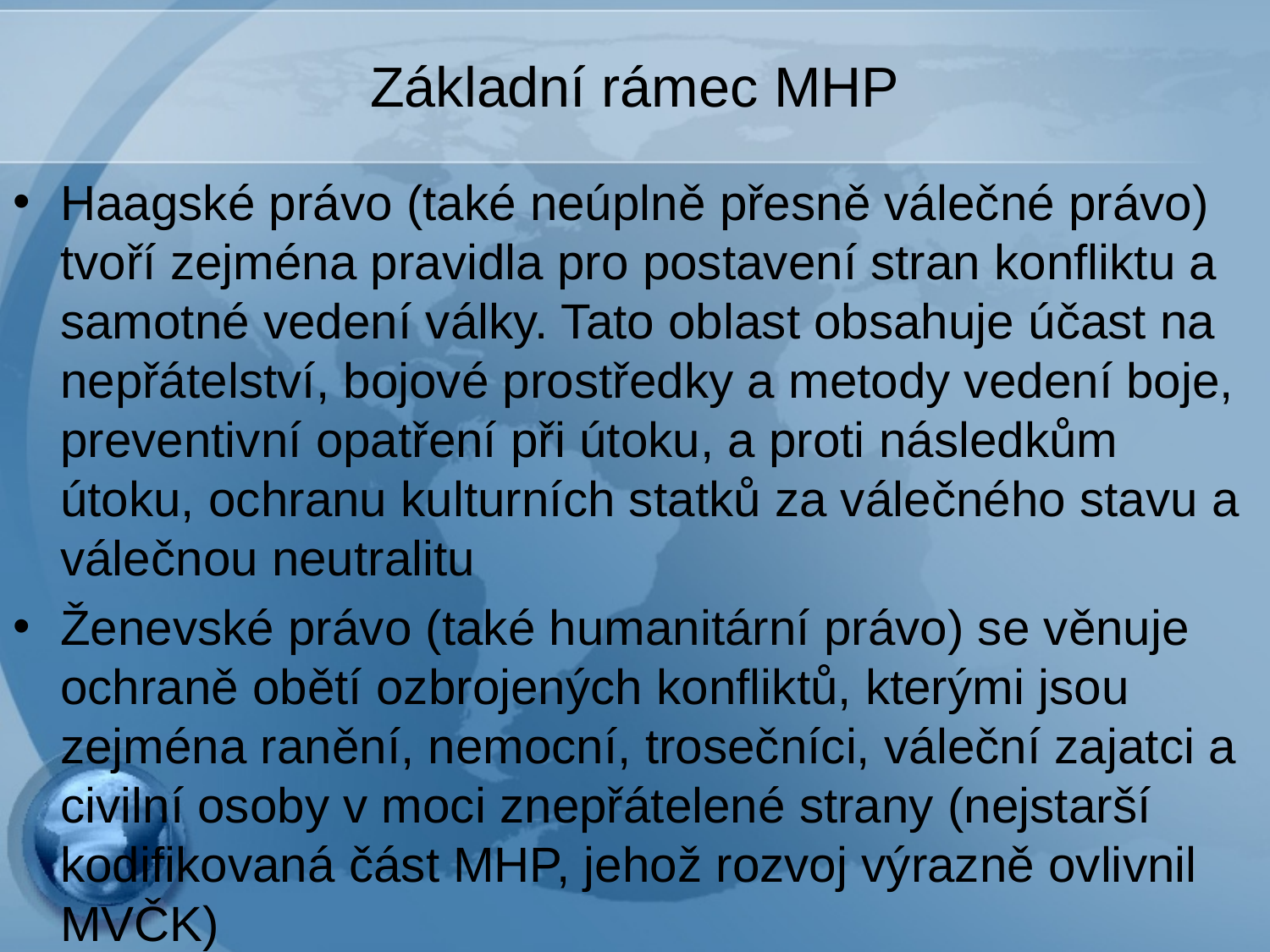

# Základní rámec MHP
Haagské právo (také neúplně přesně válečné právo) tvoří zejména pravidla pro postavení stran konfliktu a samotné vedení války. Tato oblast obsahuje účast na nepřátelství, bojové prostředky a metody vedení boje, preventivní opatření při útoku, a proti následkům útoku, ochranu kulturních statků za válečného stavu a válečnou neutralitu
Ženevské právo (také humanitární právo) se věnuje ochraně obětí ozbrojených konfliktů, kterými jsou zejména ranění, nemocní, trosečníci, váleční zajatci a civilní osoby v moci znepřátelené strany (nejstarší kodifikovaná část MHP, jehož rozvoj výrazně ovlivnil MVČK)